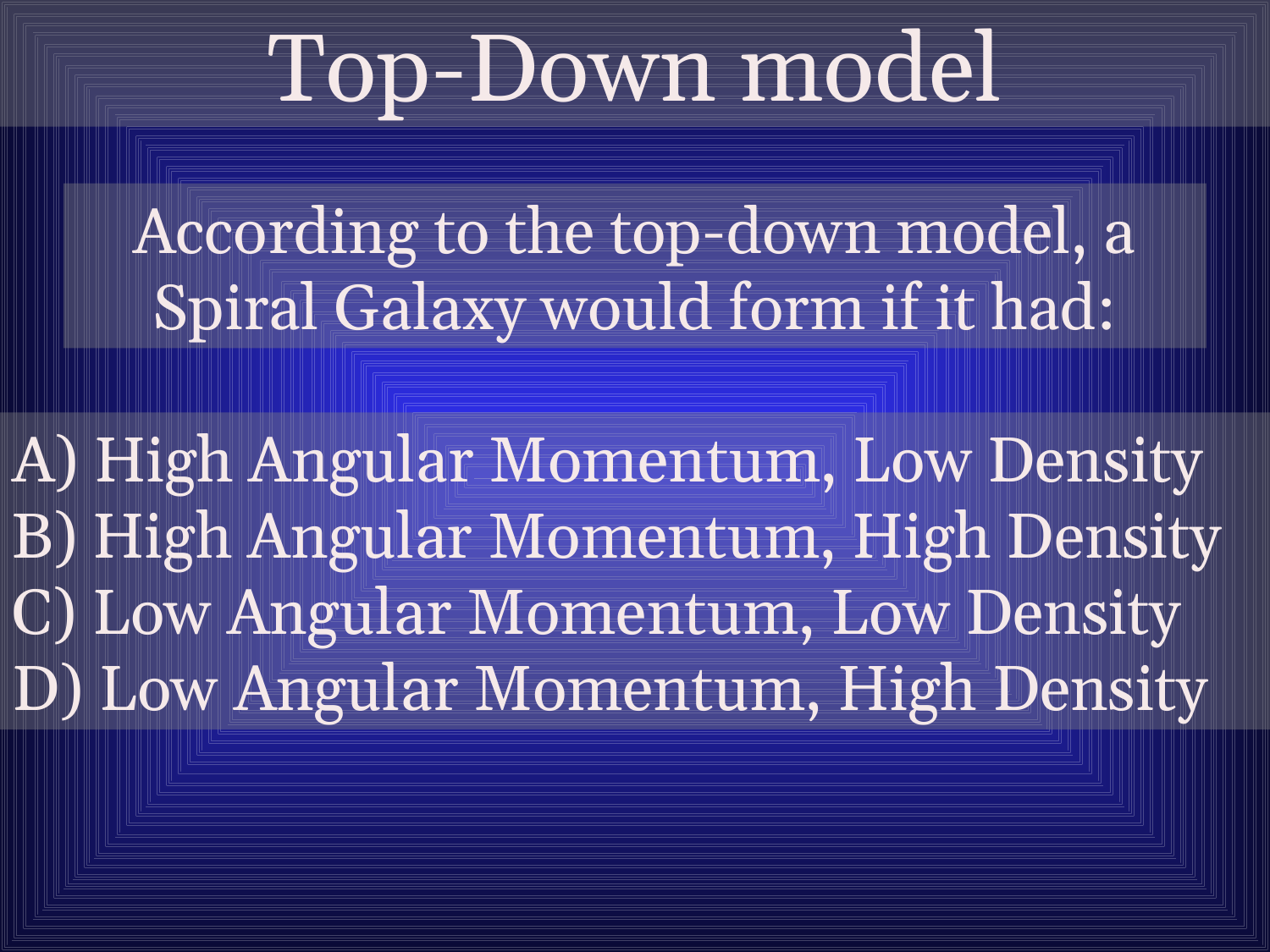

Top-Down model
According to the top-down model, a Spiral Galaxy would form if it had:
A) High Angular Momentum, Low Density
B) High Angular Momentum, High Density
C) Low Angular Momentum, Low Density
D) Low Angular Momentum, High Density